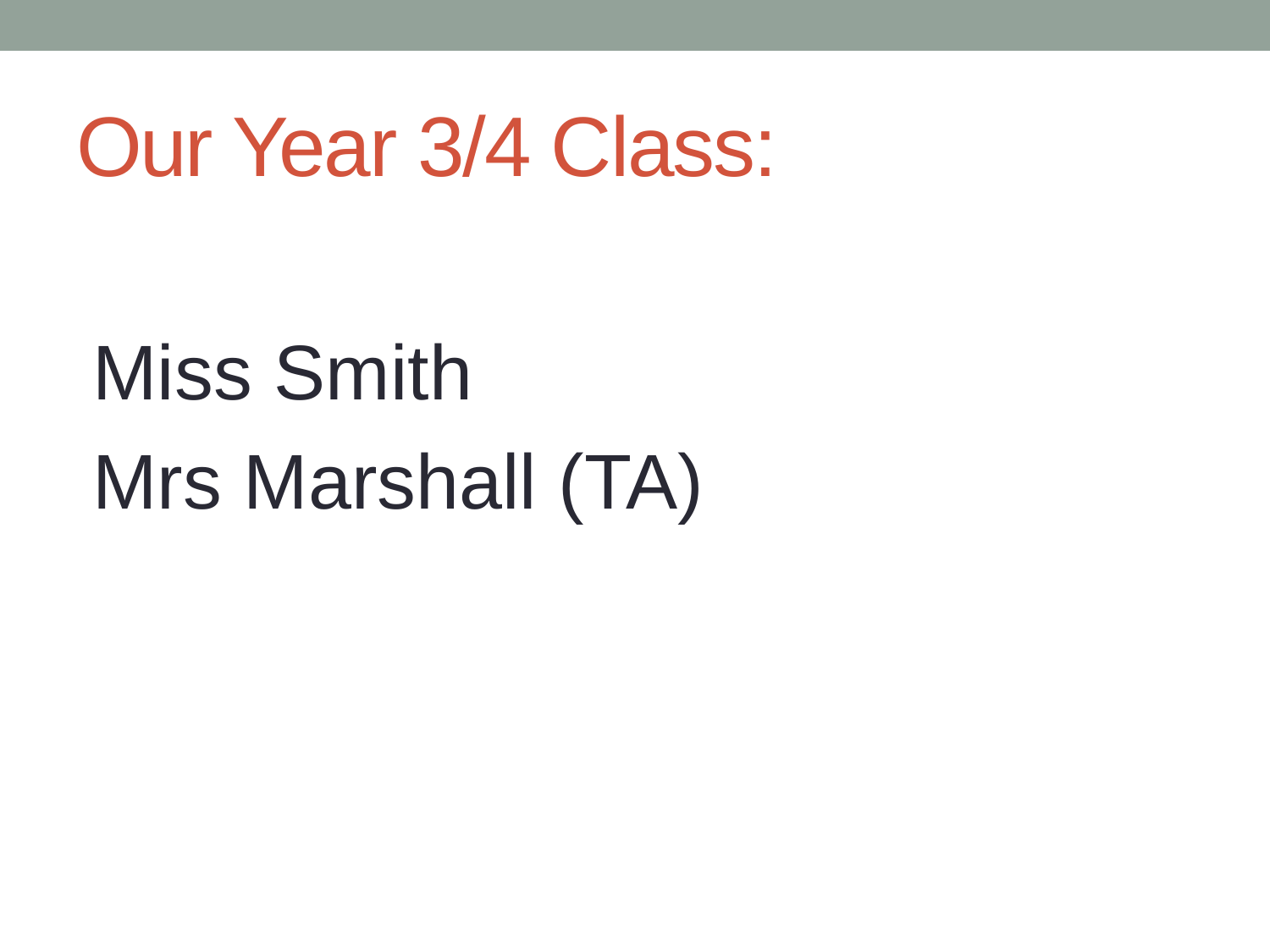

# Our Year 3/4 Class:
Miss Smith
Mrs Marshall (TA)